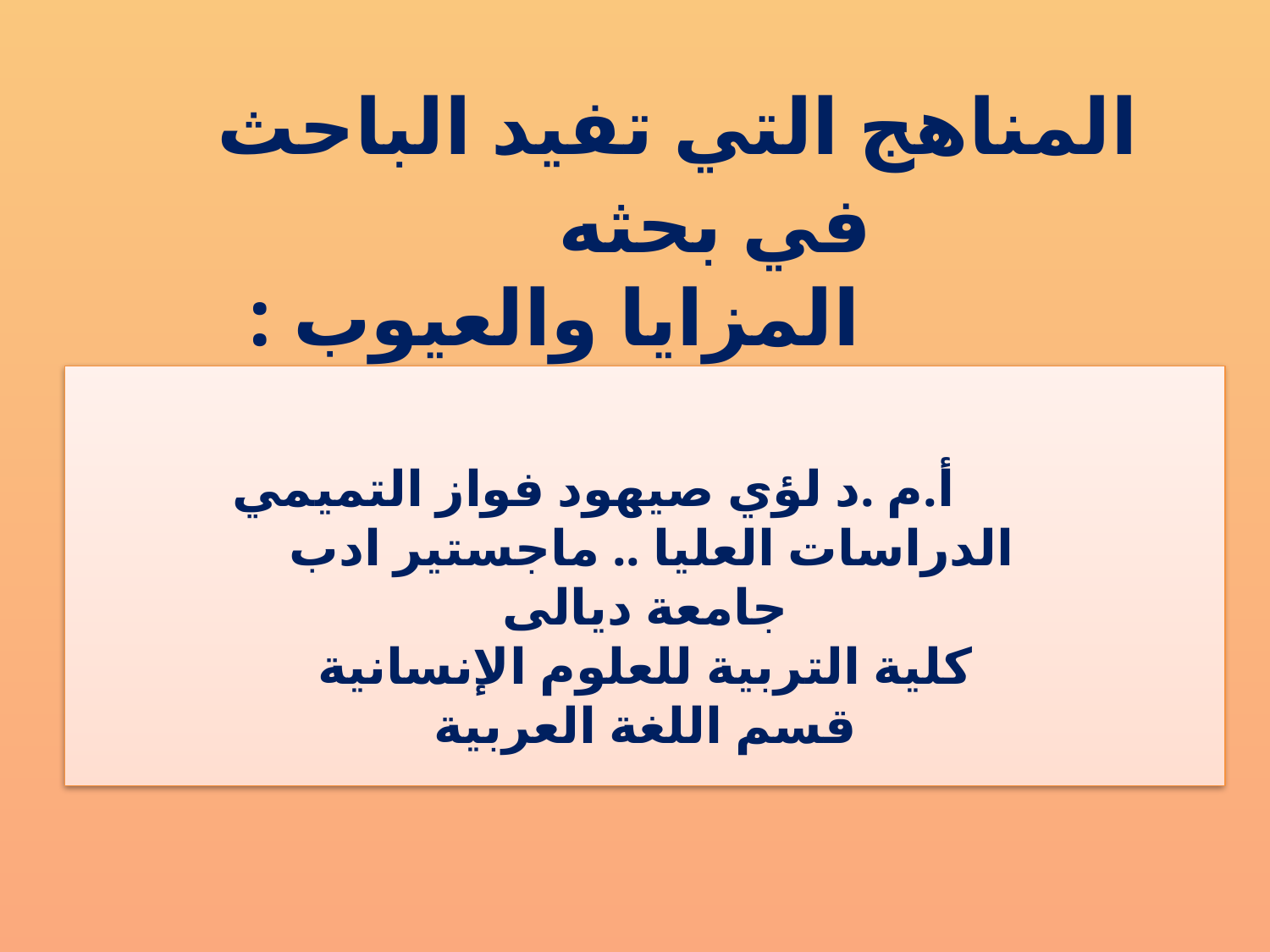

المناهج التي تفيد الباحث في بحثه
               المزايا والعيوب : الجزء 3
        أ.م .د لؤي صيهود فواز التميمي
الدراسات العليا .. ماجستير ادب
 جامعة ديالى
 كلية التربية للعلوم الإنسانية
 قسم اللغة العربية